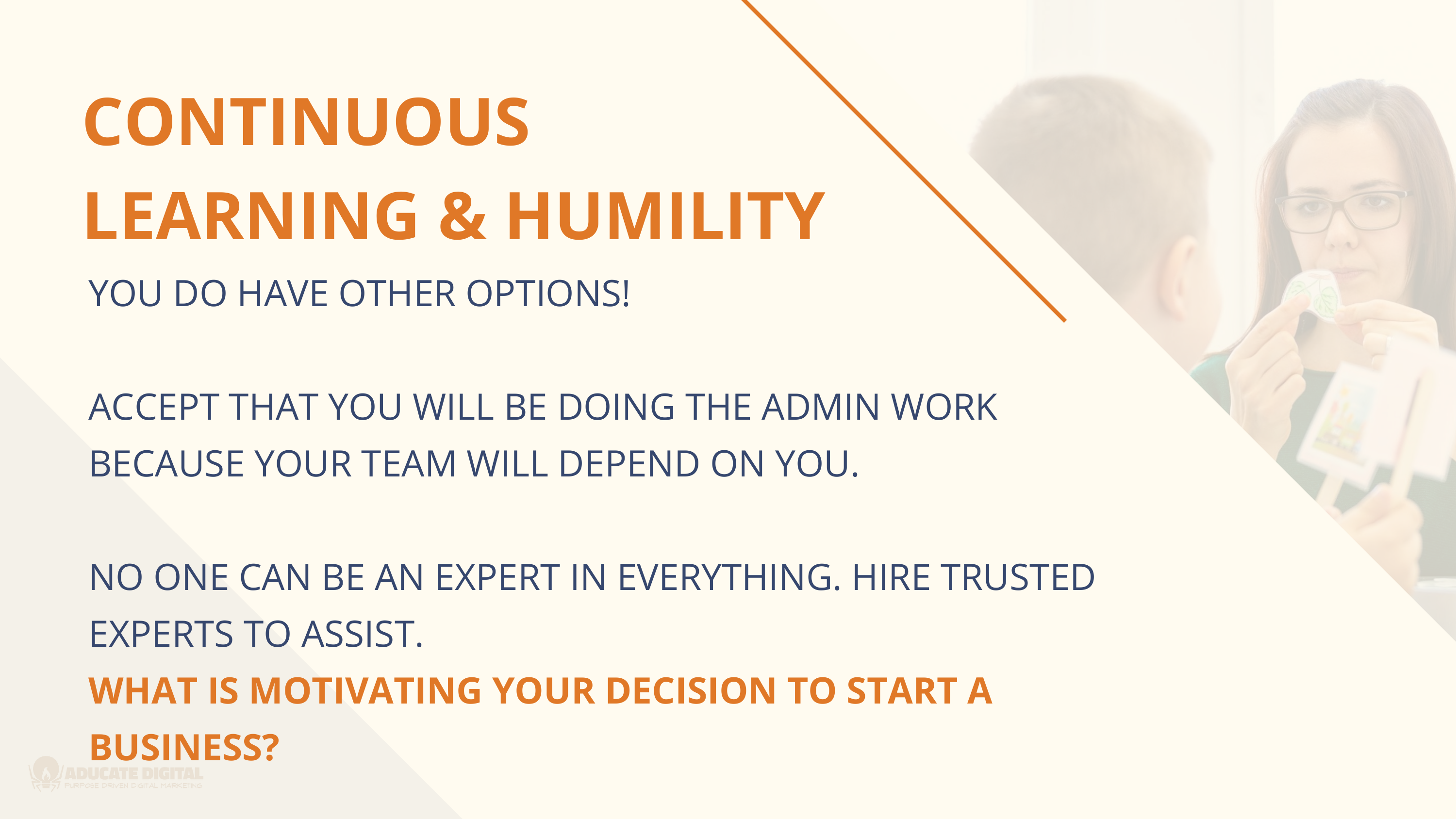

CONTINUOUS LEARNING & HUMILITY
YOU DO HAVE OTHER OPTIONS!

ACCEPT THAT YOU WILL BE DOING THE ADMIN WORK BECAUSE YOUR TEAM WILL DEPEND ON YOU.

NO ONE CAN BE AN EXPERT IN EVERYTHING. HIRE TRUSTED EXPERTS TO ASSIST.
WHAT IS MOTIVATING YOUR DECISION TO START A BUSINESS?